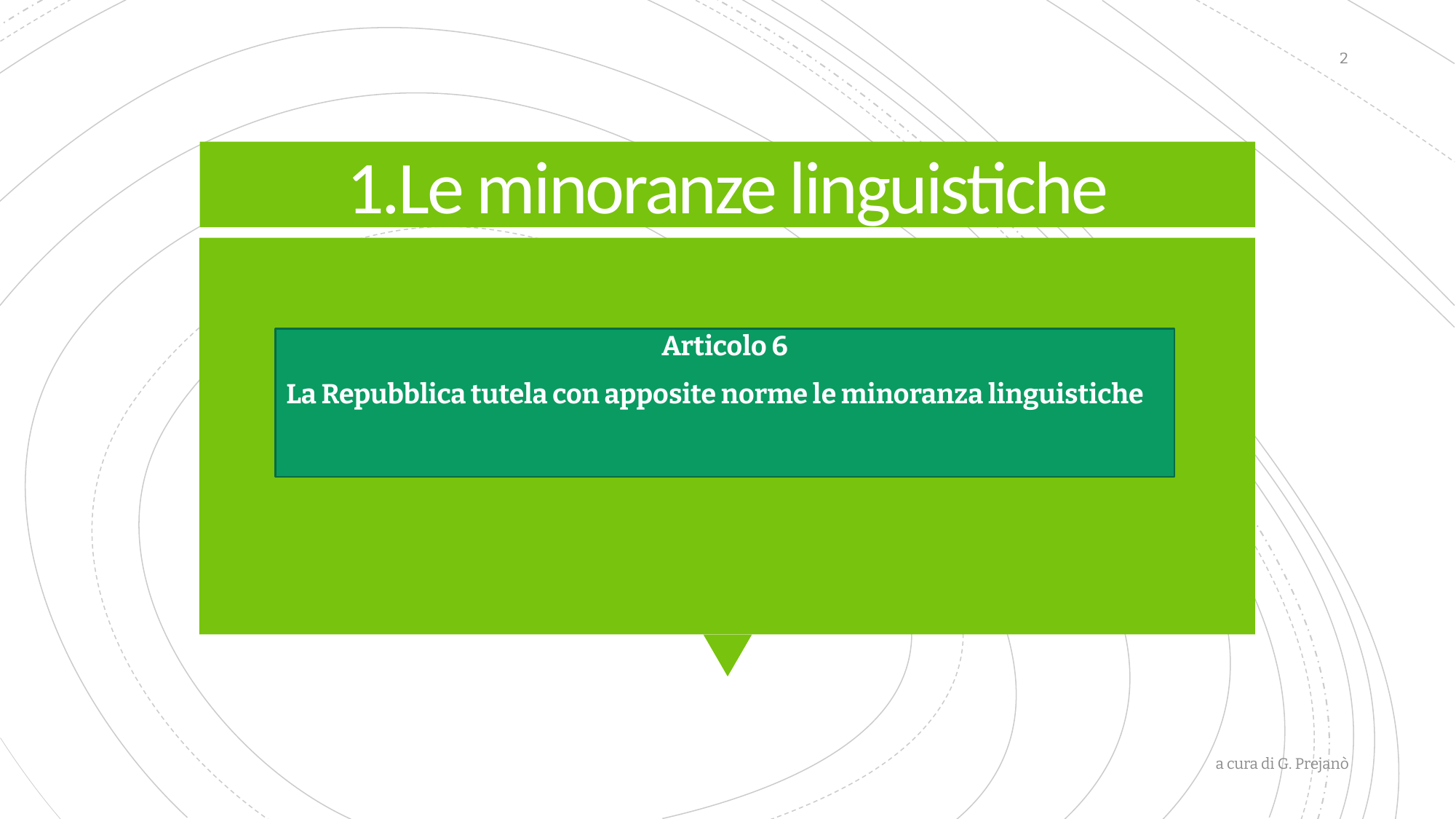

2
# 1.Le minoranze linguistiche
Articolo 6
La Repubblica tutela con apposite norme le minoranza linguistiche
a cura di G. Prejanò